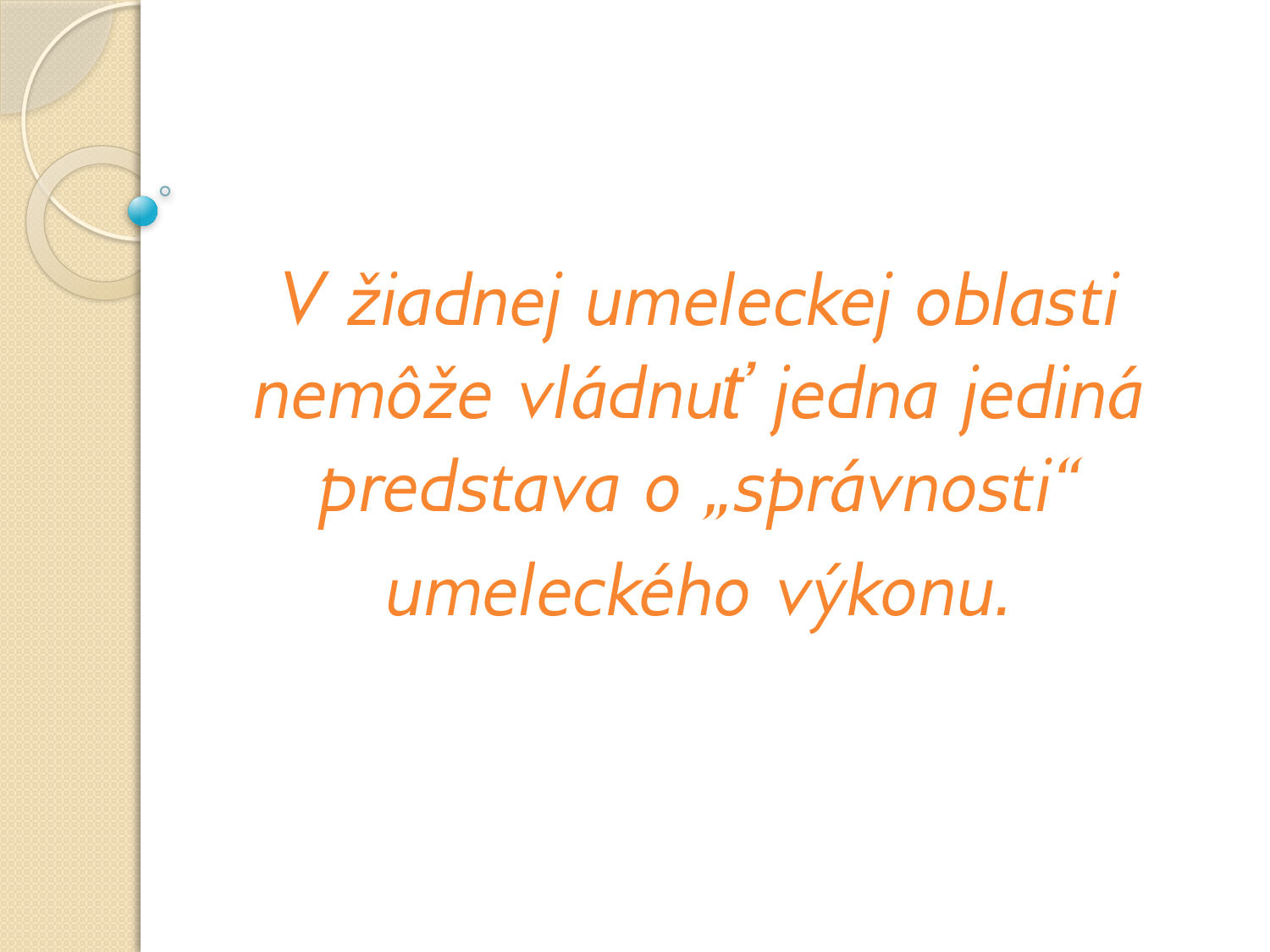

V žiadnej umeleckej oblasti nemôže vládnuť jedna jediná predstava o „správnosti“
umeleckého výkonu.